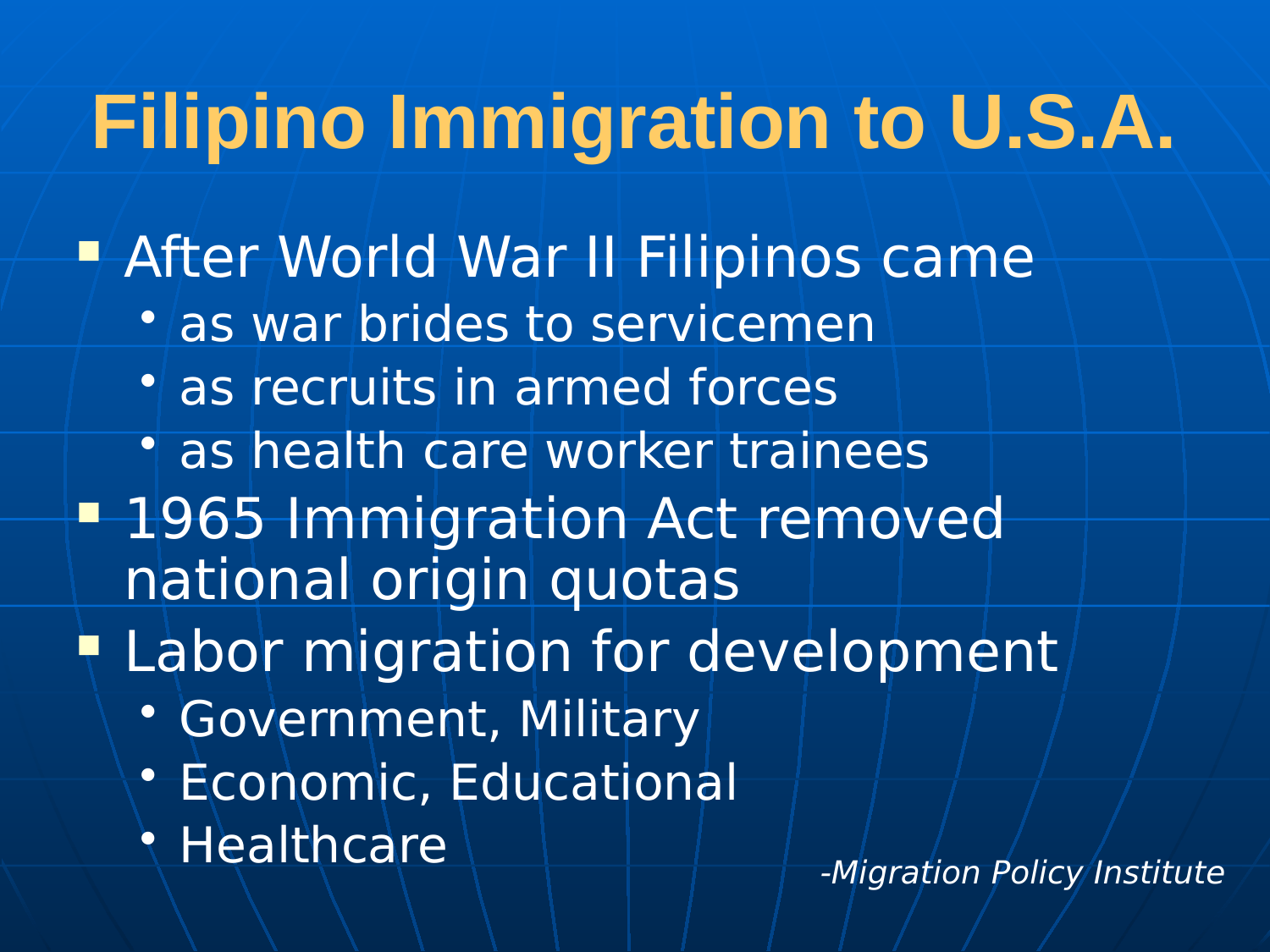

# Filipino Immigration to U.S.A.
After World War II Filipinos came
as war brides to servicemen
as recruits in armed forces
as health care worker trainees
1965 Immigration Act removed national origin quotas
Labor migration for development
Government, Military
Economic, Educational
Healthcare
-Migration Policy Institute